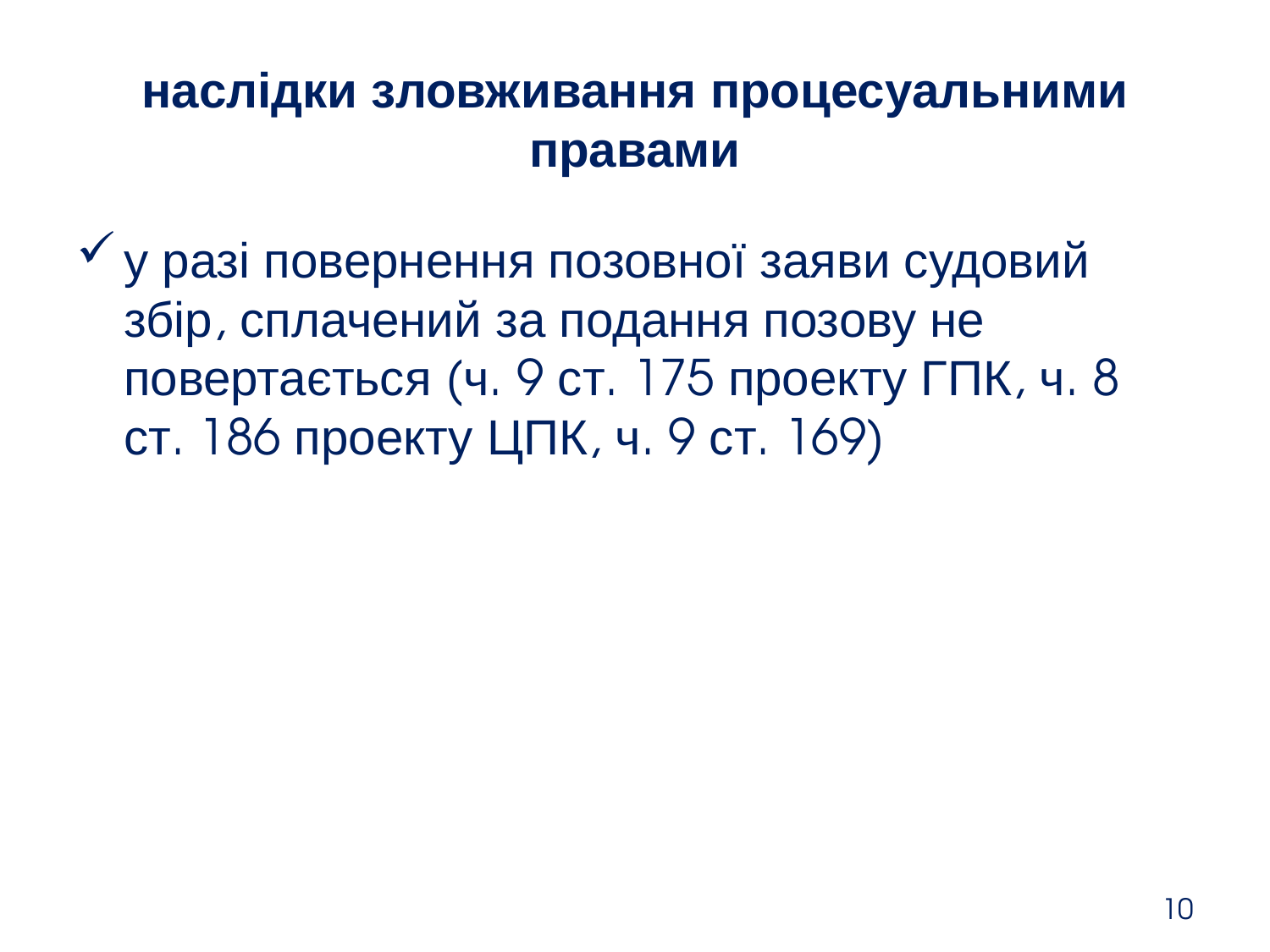

# наслідки зловживання процесуальними правами
у разі повернення позовної заяви судовий збір, сплачений за подання позову не повертається (ч. 9 ст. 175 проекту ГПК, ч. 8 ст. 186 проекту ЦПК, ч. 9 ст. 169)

10